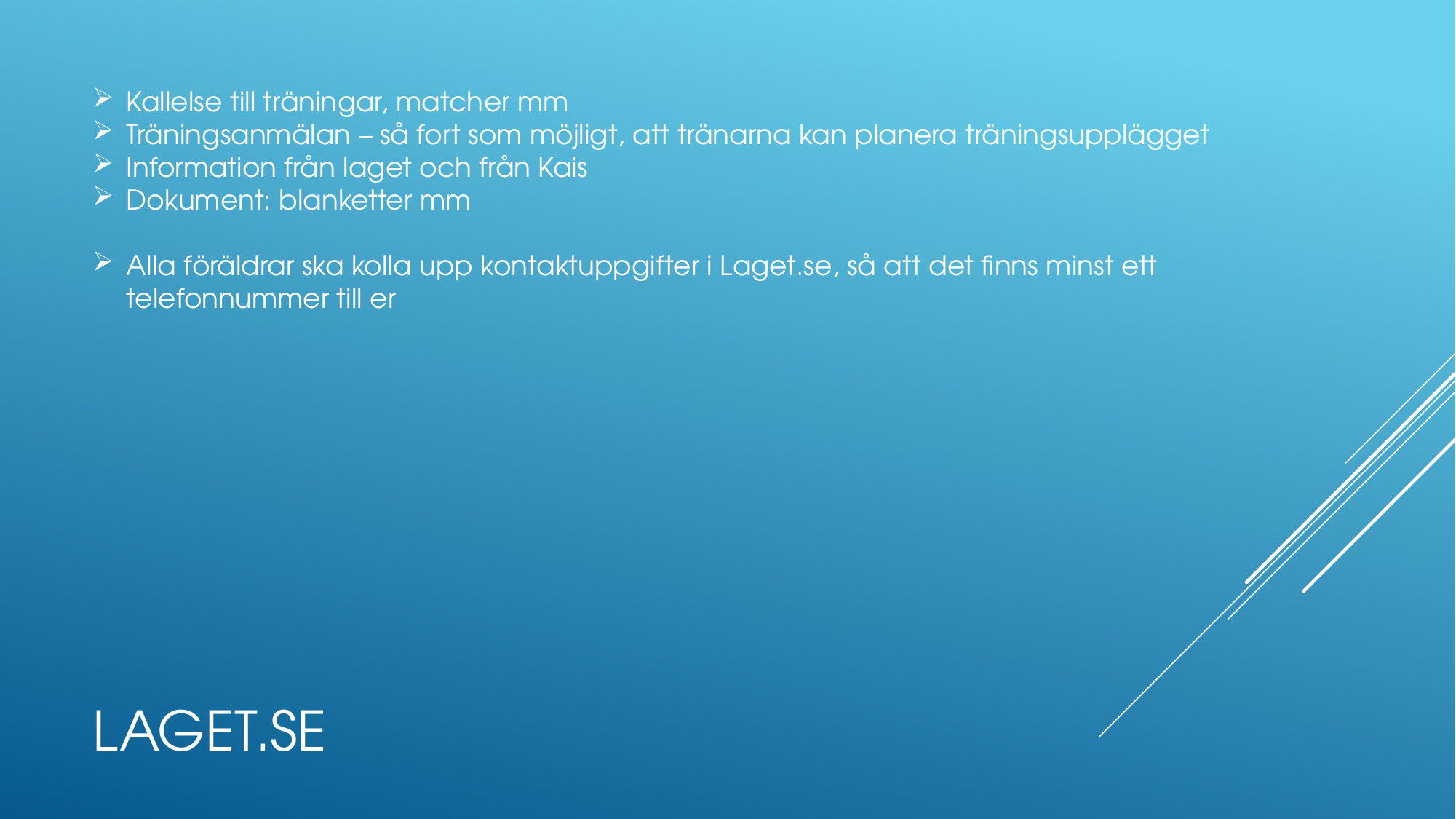

Kallelse till träningar, matcher mm
Träningsanmälan – så fort som möjligt, att tränarna kan planera träningsupplägget
Information från laget och från Kais
Dokument: blanketter mm

Alla föräldrar ska kolla upp kontaktuppgifter i Laget.se, så att det finns minst ett telefonnummer till er

# Laget.se